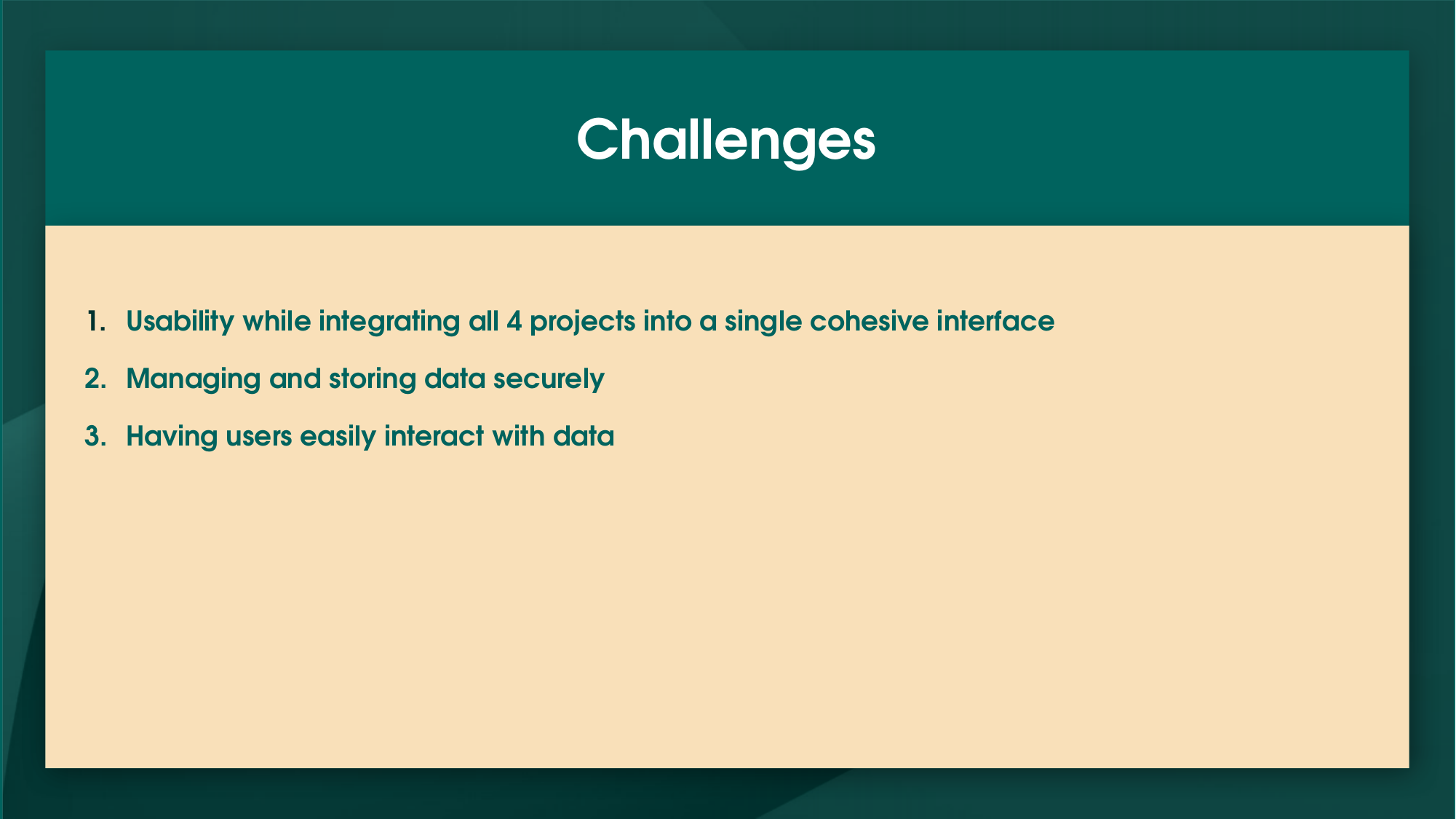

# Challenges
Usability while integrating all 4 projects into a single cohesive interface
Managing and storing data securely
Having users easily interact with data